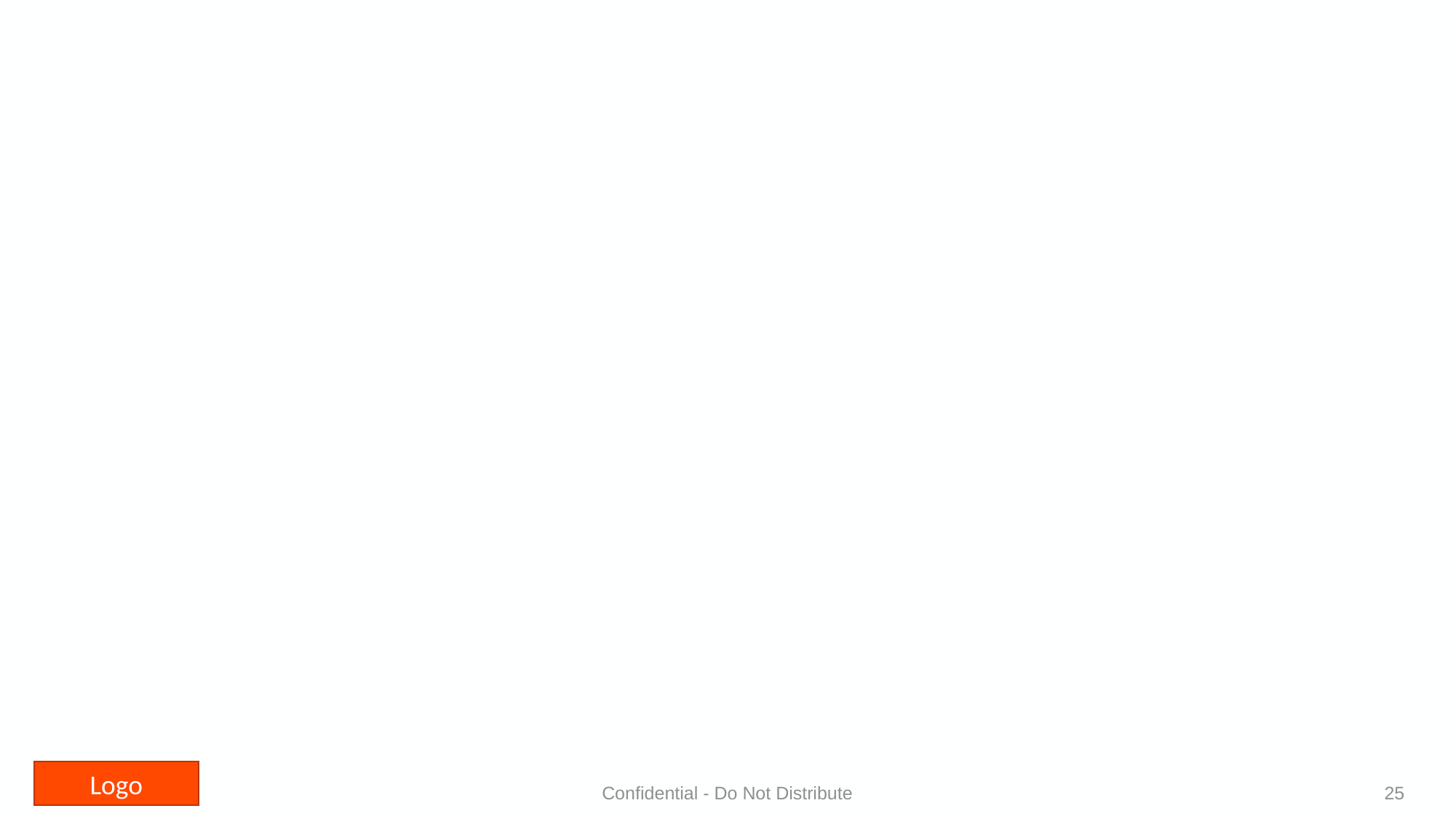

#

Confidential - Do Not Distribute
25